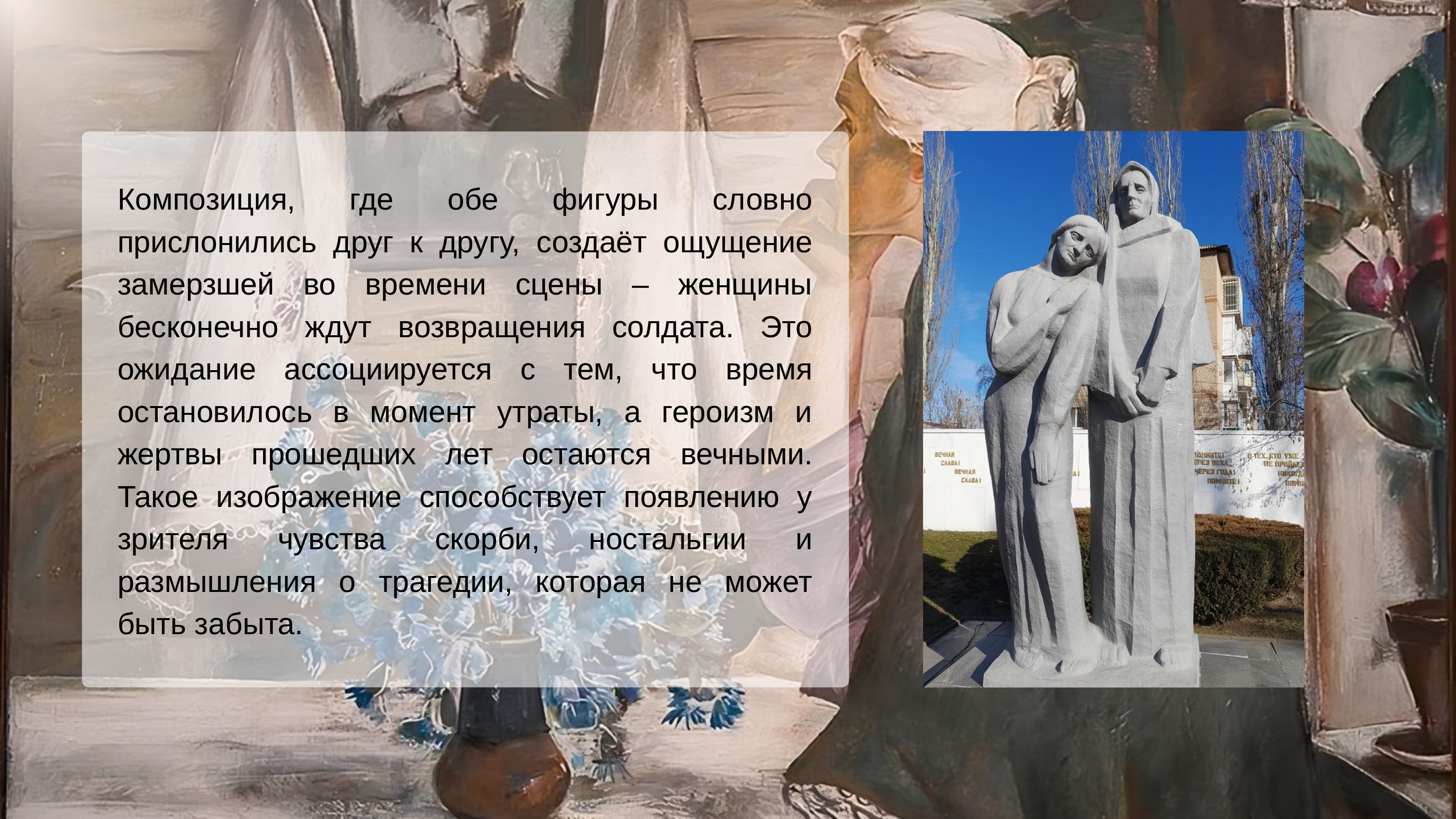

Композиция, где обе фигуры словно прислонились друг к другу, создаёт ощущение замерзшей во времени сцены – женщины бесконечно ждут возвращения солдата. Это ожидание ассоциируется с тем, что время остановилось в момент утраты, а героизм и жертвы прошедших лет остаются вечными. Такое изображение способствует появлению у зрителя чувства скорби, ностальгии и размышления о трагедии, которая не может быть забыта.